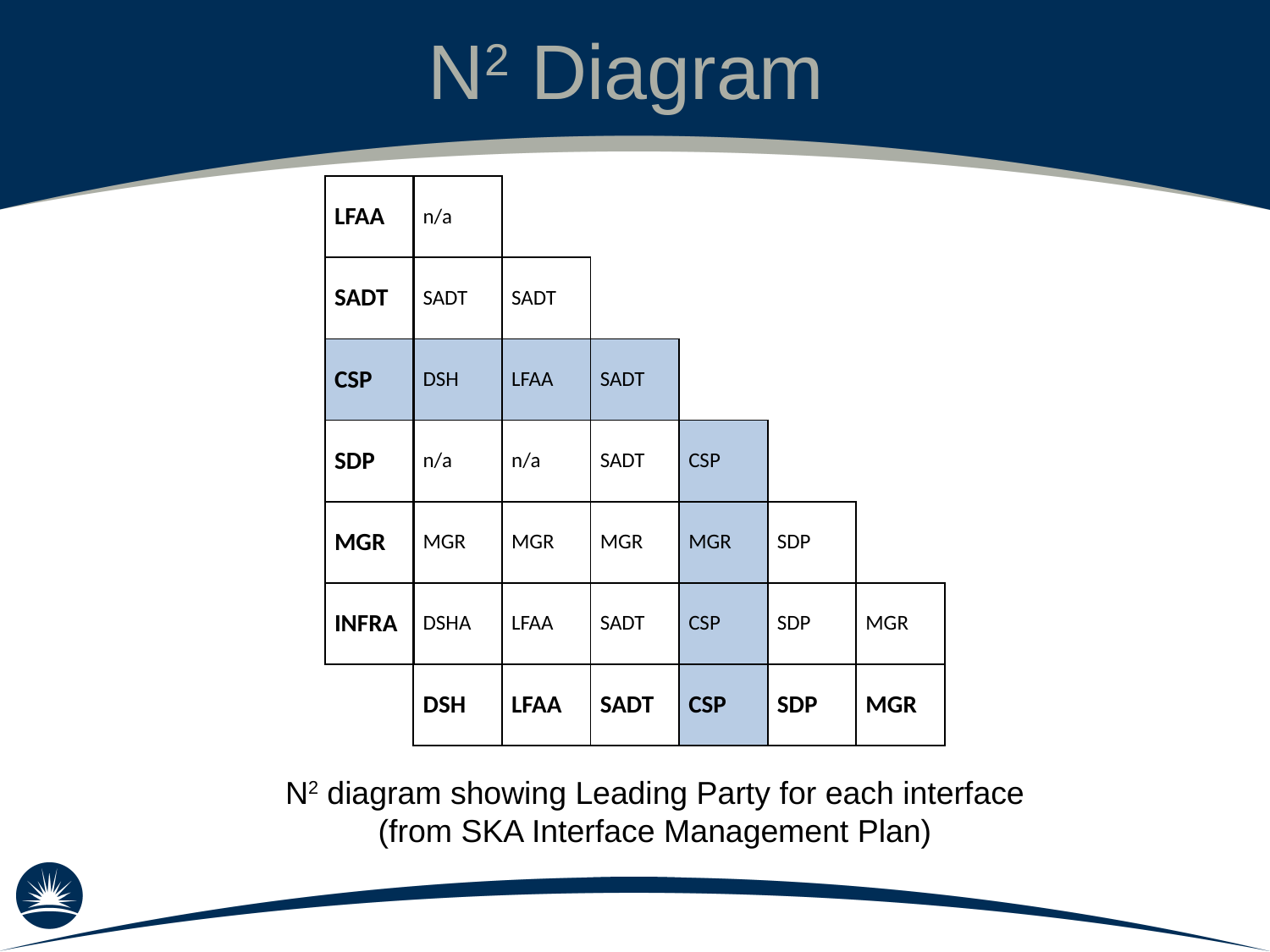

# N2 Diagram
| LFAA | n/a |  |  |  |  |  |
| --- | --- | --- | --- | --- | --- | --- |
| SADT | SADT | SADT |  |  |  |  |
| CSP | DSH | LFAA | SADT |  |  |  |
| SDP | n/a | n/a | SADT | CSP |  |  |
| MGR | MGR | MGR | MGR | MGR | SDP |  |
| INFRA | DSHA | LFAA | SADT | CSP | SDP | MGR |
|  | DSH | LFAA | SADT | CSP | SDP | MGR |
N2 diagram showing Leading Party for each interface
(from SKA Interface Management Plan)